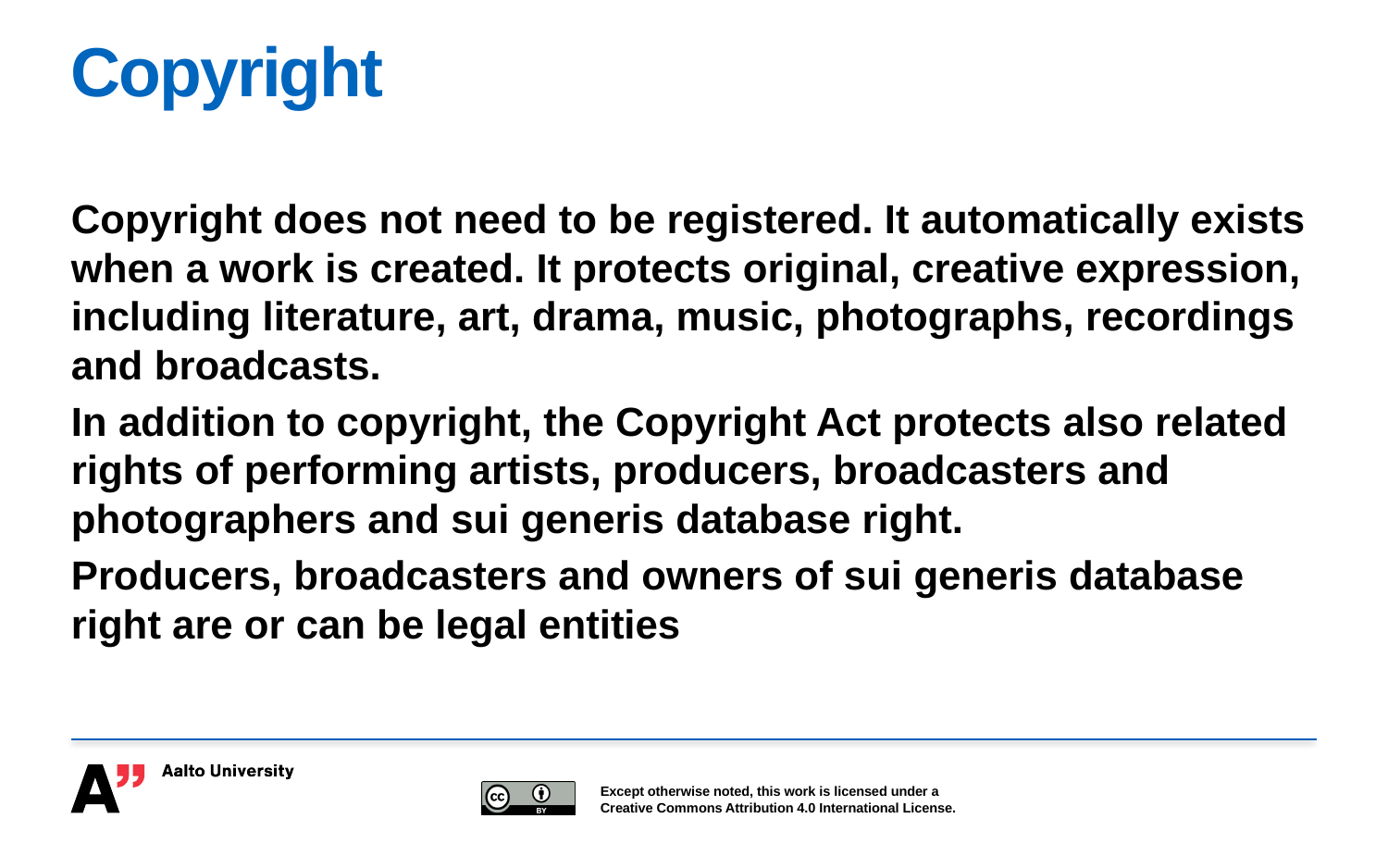

# Copyright
Copyright does not need to be registered. It automatically exists when a work is created. It protects original, creative expression, including literature, art, drama, music, photographs, recordings and broadcasts.
In addition to copyright, the Copyright Act protects also related rights of performing artists, producers, broadcasters and photographers and sui generis database right.
Producers, broadcasters and owners of sui generis database right are or can be legal entities